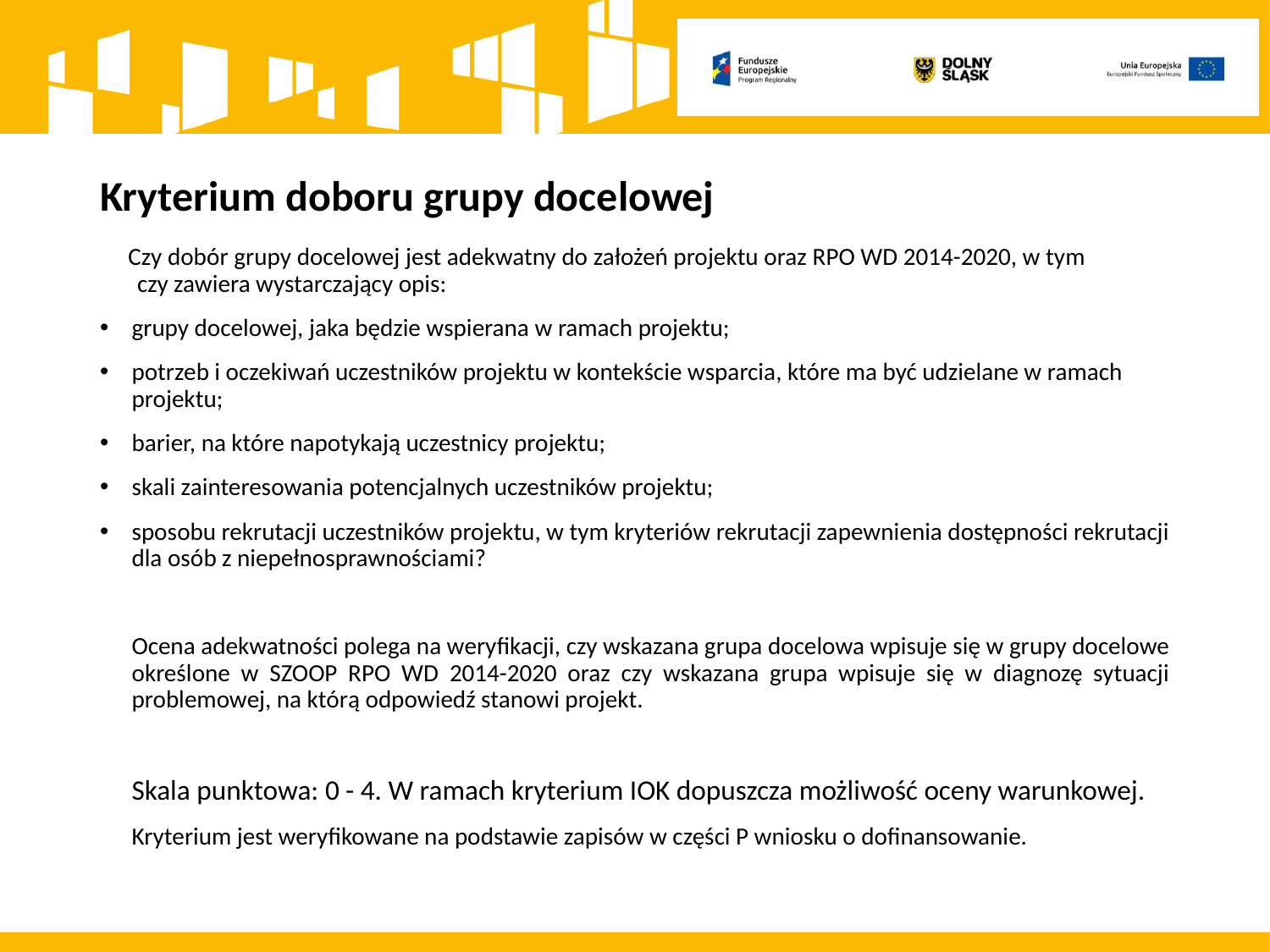

# Kryterium doboru grupy docelowej
     Czy dobór grupy docelowej jest adekwatny do założeń projektu oraz RPO WD 2014-2020, w tym                 czy zawiera wystarczający opis:
grupy docelowej, jaka będzie wspierana w ramach projektu;
potrzeb i oczekiwań uczestników projektu w kontekście wsparcia, które ma być udzielane w ramach projektu;
barier, na które napotykają uczestnicy projektu;
skali zainteresowania potencjalnych uczestników projektu;
sposobu rekrutacji uczestników projektu, w tym kryteriów rekrutacji zapewnienia dostępności rekrutacji dla osób z niepełnosprawnościami?

	Ocena adekwatności polega na weryfikacji, czy wskazana grupa docelowa wpisuje się w grupy docelowe określone w SZOOP RPO WD 2014-2020 oraz czy wskazana grupa wpisuje się w diagnozę sytuacji problemowej, na którą odpowiedź stanowi projekt.

	Skala punktowa: 0 - 4. W ramach kryterium IOK dopuszcza możliwość oceny warunkowej.
	Kryterium jest weryfikowane na podstawie zapisów w części P wniosku o dofinansowanie.